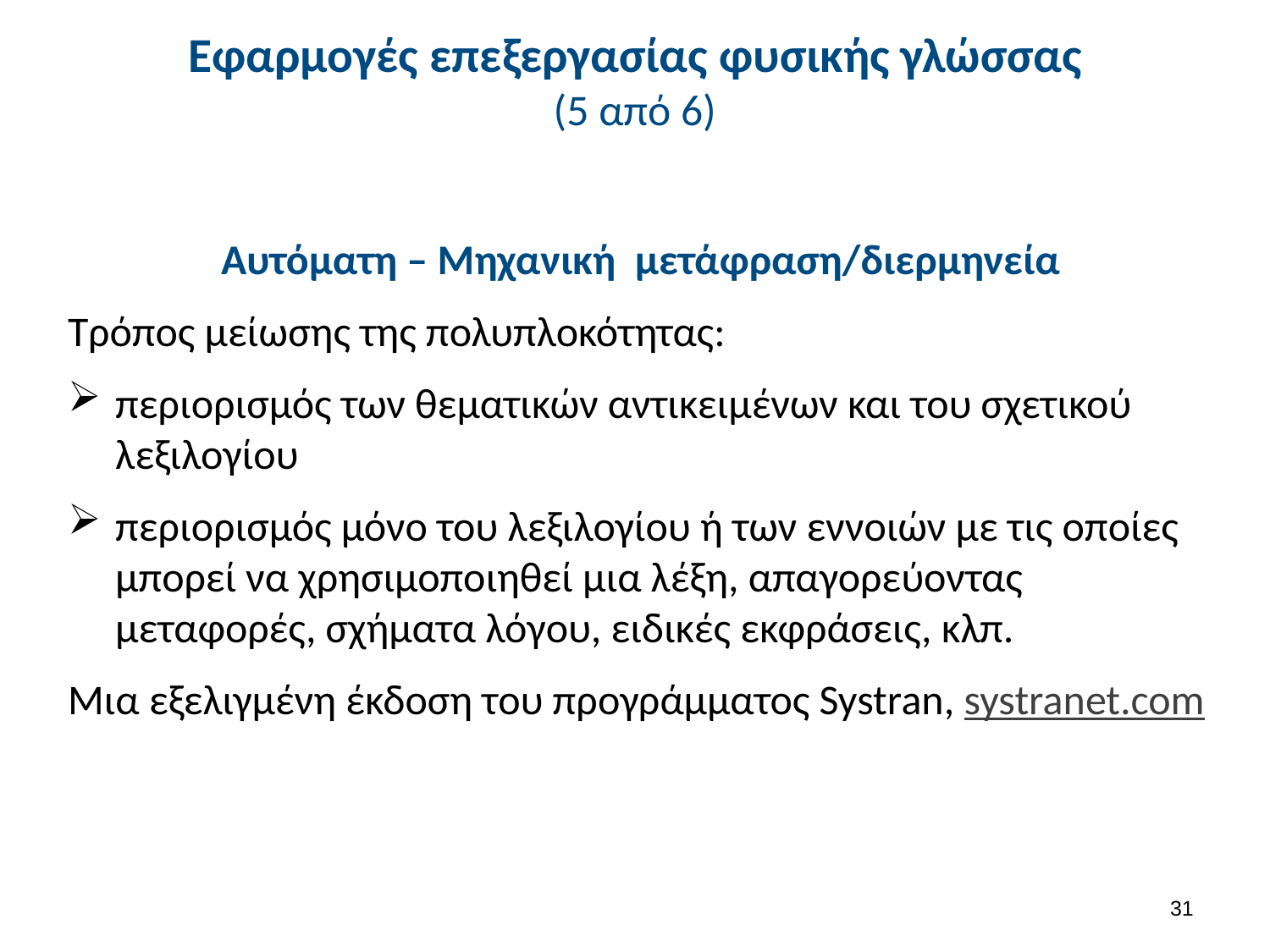

# Εφαρμογές επεξεργασίας φυσικής γλώσσας (5 από 6)
Αυτόματη – Μηχανική  μετάφραση/διερμηνεία
Τρόπος μείωσης της πολυπλοκότητας:
περιορισμός των θεματικών αντικειμένων και του σχετικού λεξιλογίου
περιορισμός μόνο του λεξιλογίου ή των εννοιών με τις οποίες μπορεί να χρησιμοποιηθεί μια λέξη, απαγορεύοντας μεταφορές, σχήματα λόγου, ειδικές εκφράσεις, κλπ.
Μια εξελιγμένη έκδοση του προγράμματος Systran, systranet.com
31